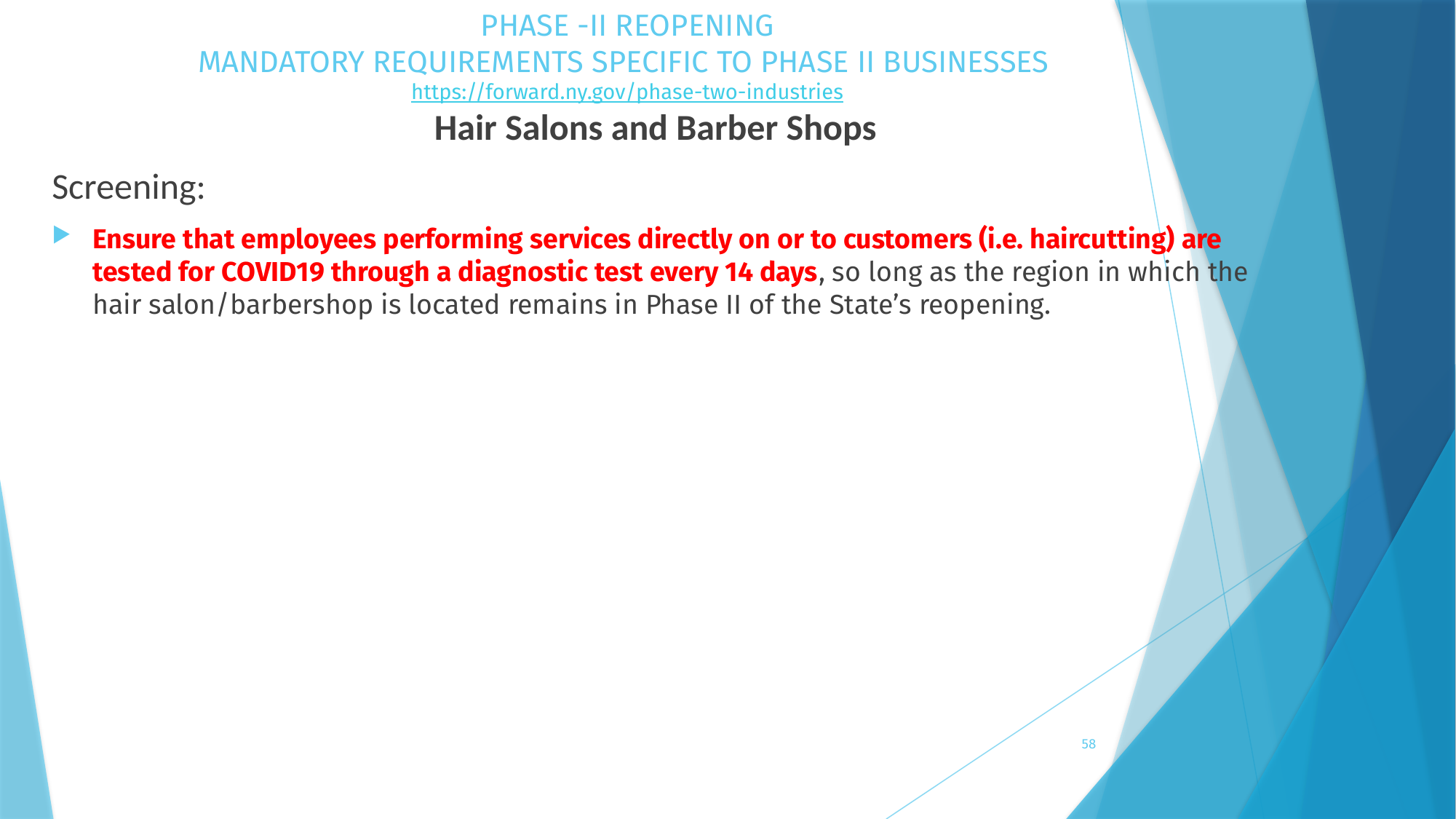

# PHASE -II REOPENING MANDATORY REQUIREMENTS SPECIFIC TO PHASE II BUSINESSES https://forward.ny.gov/phase-two-industries
Hair Salons and Barber Shops
Screening:
Ensure that employees performing services directly on or to customers (i.e. haircutting) are tested for COVID19 through a diagnostic test every 14 days, so long as the region in which the hair salon/barbershop is located remains in Phase II of the State’s reopening.
58